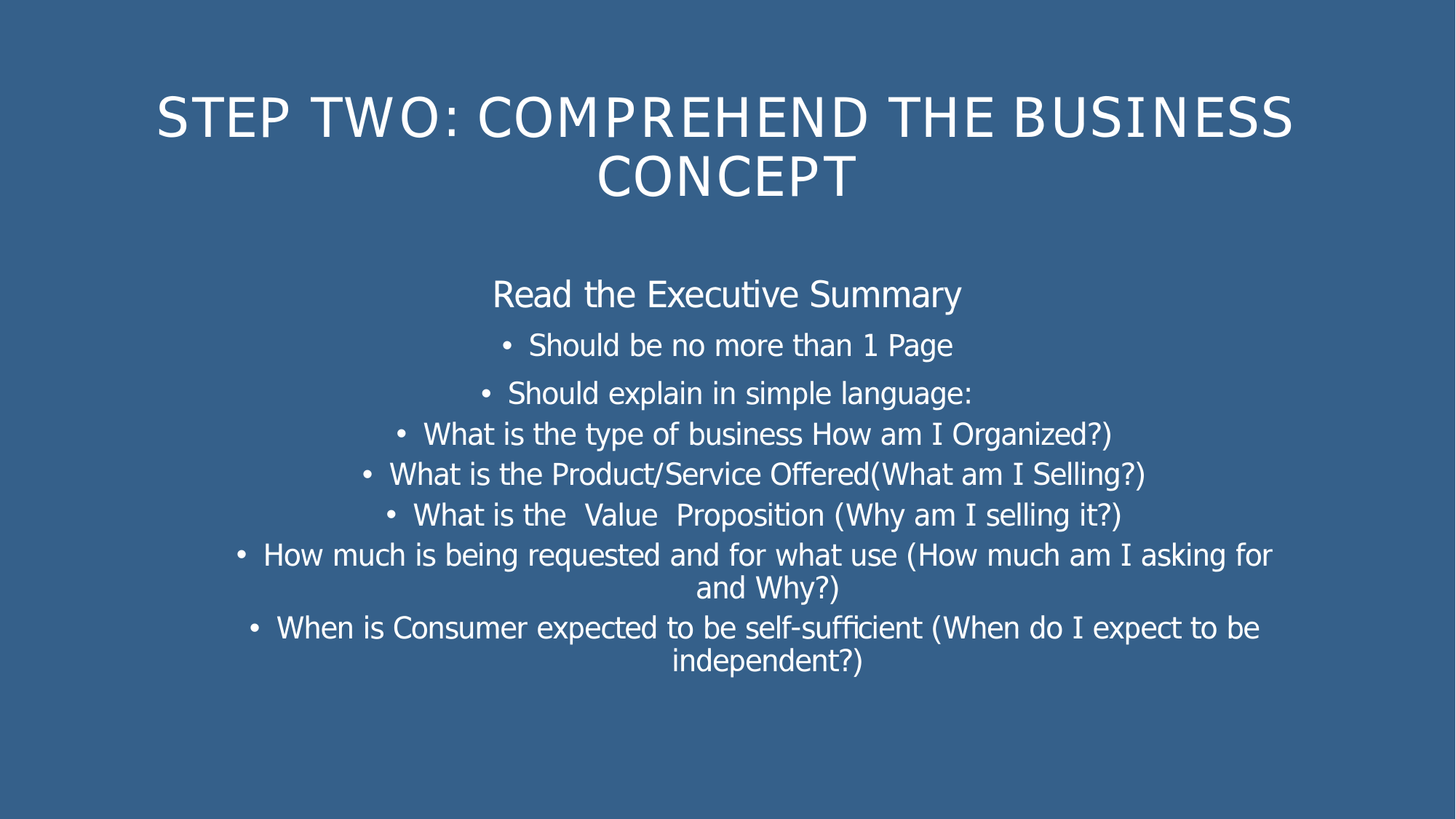

# STEP TWO: COMPREHEND THE BUSINESS CONCEPT
Read the Executive Summary
Should be no more than 1 Page
Should explain in simple language:
What is the type of business How am I Organized?)
What is the Product/Service Offered(What am I Selling?)
What is the  Value  Proposition (Why am I selling it?)
How much is being requested and for what use (How much am I asking for and Why?)
When is Consumer expected to be self-sufficient (When do I expect to be independent?)